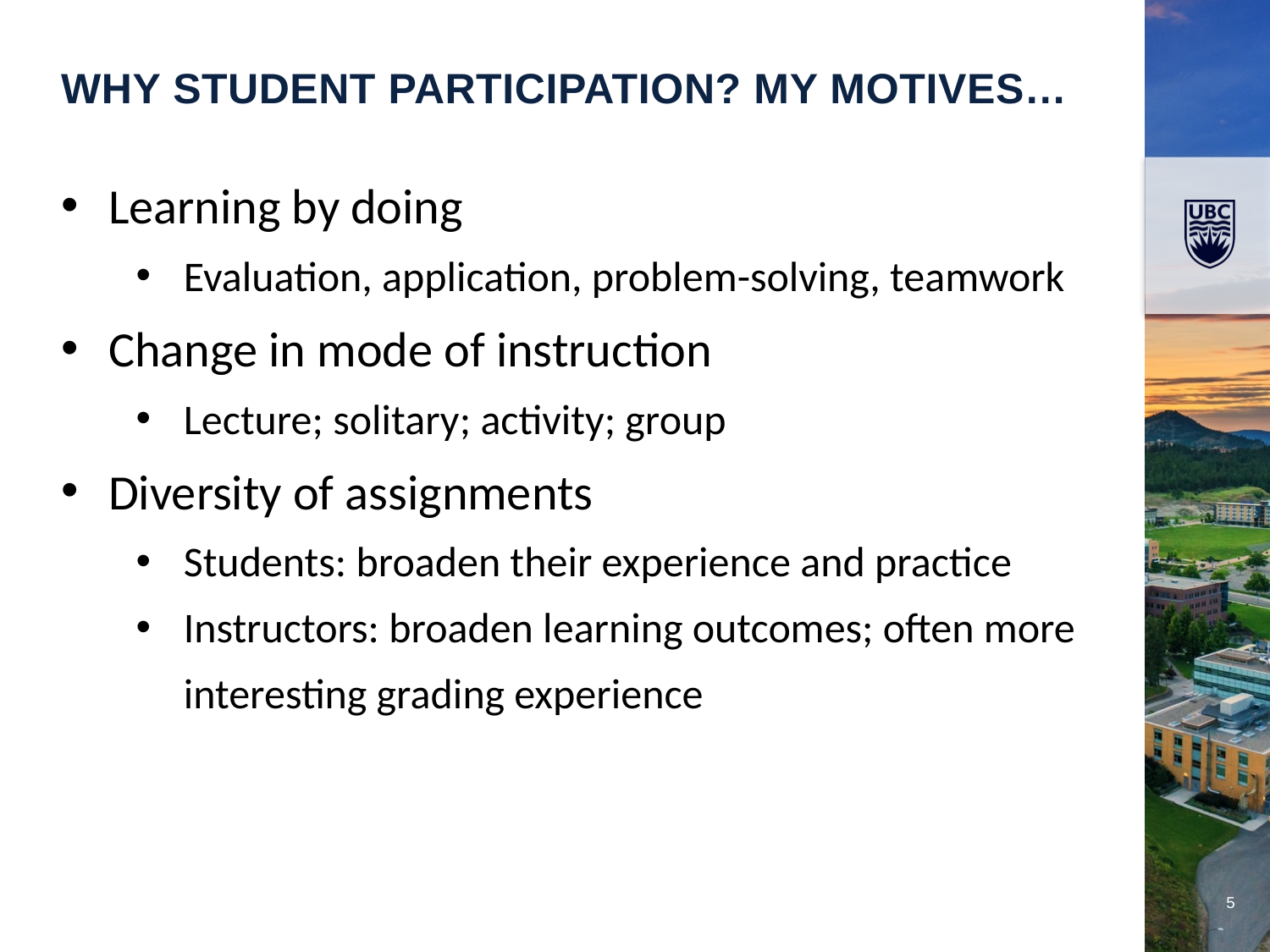

Why student participation? My Motives…
Learning by doing
Evaluation, application, problem-solving, teamwork
Change in mode of instruction
Lecture; solitary; activity; group
Diversity of assignments
Students: broaden their experience and practice
Instructors: broaden learning outcomes; often more interesting grading experience